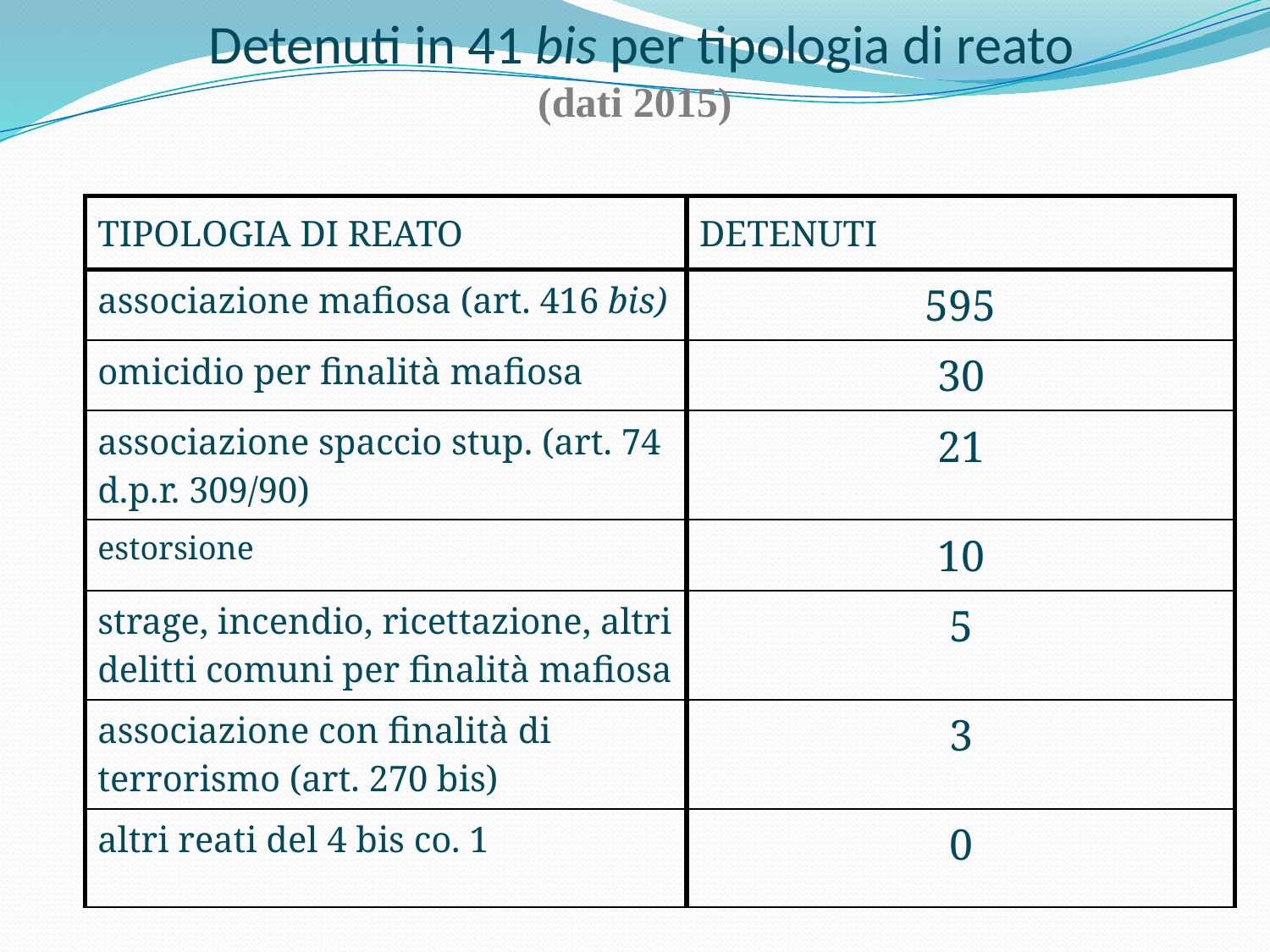

# Detenuti in 41 bis per tipologia di reato (dati 2015)
| Tipologia di reato | Detenuti |
| --- | --- |
| associazione mafiosa (art. 416 bis) | 595 |
| omicidio per finalità mafiosa | 30 |
| associazione spaccio stup. (art. 74 d.p.r. 309/90) | 21 |
| estorsione | 10 |
| strage, incendio, ricettazione, altri delitti comuni per finalità mafiosa | 5 |
| associazione con finalità di terrorismo (art. 270 bis) | 3 |
| altri reati del 4 bis co. 1 | 0 |